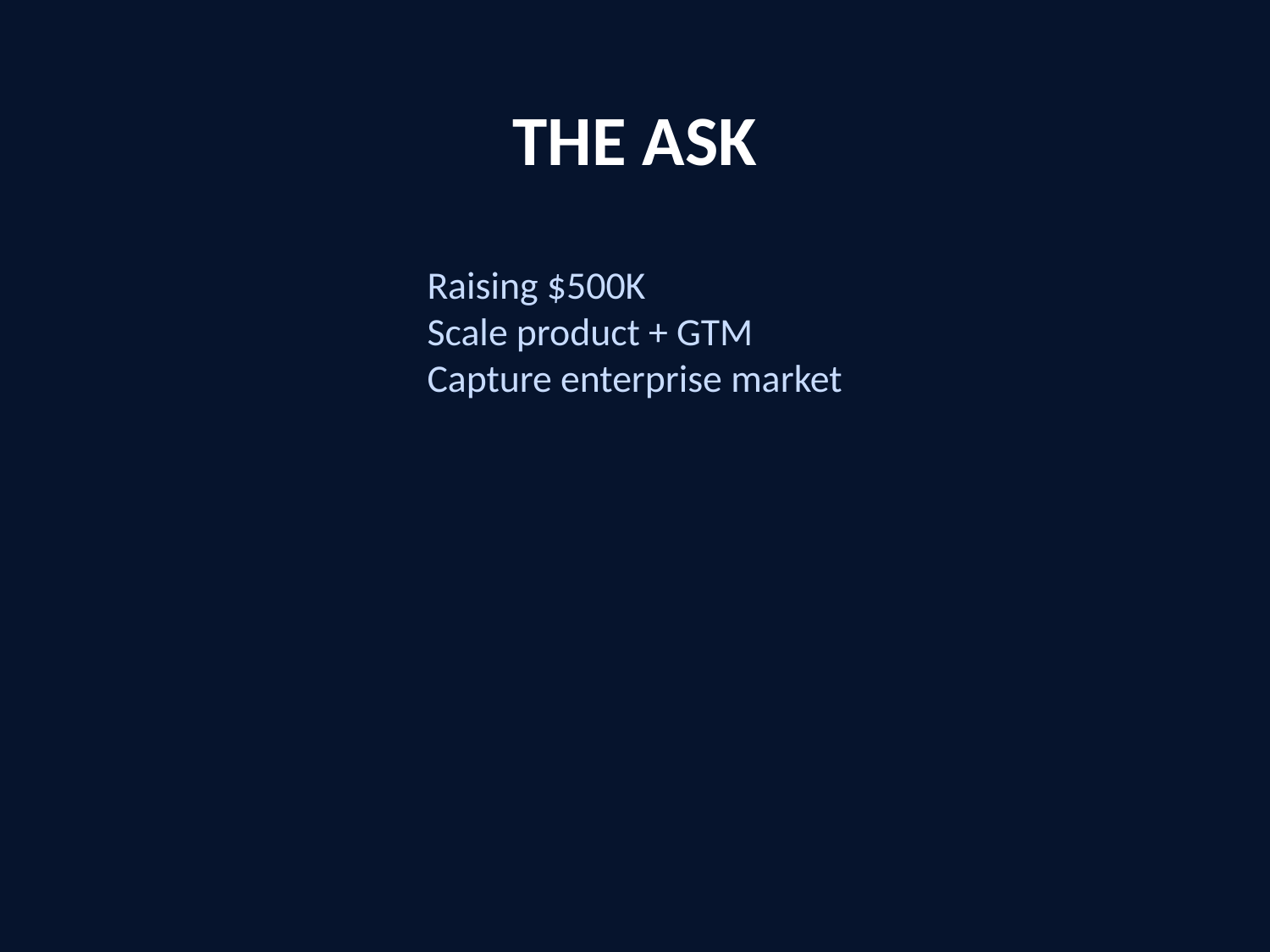

THE ASK
Raising $500K
Scale product + GTM
Capture enterprise market